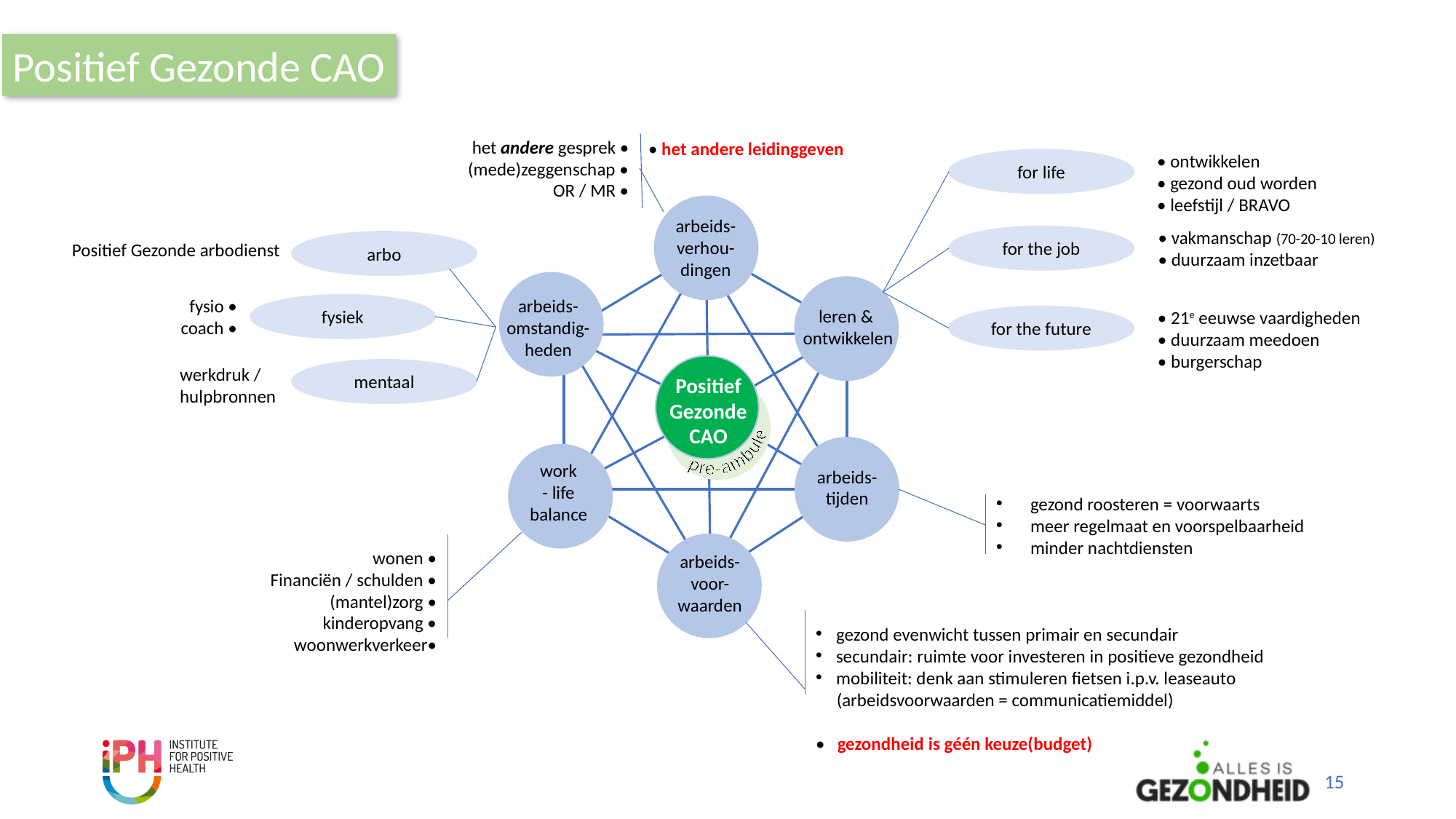

Positief Gezonde CAO
het andere gesprek •
(mede)zeggenschap •
OR / MR •
• het andere leidinggeven
• ontwikkelen
• gezond oud worden
• leefstijl / BRAVO
for life
• vakmanschap (70-20-10 leren)
• duurzaam inzetbaar
for the job
• 21e eeuwse vaardigheden
• duurzaam meedoen
• burgerschap
for the future

arbeids-
verhou-
dingen

arbeids-
omstandig-
heden
leren &
ontwikkelen

work
- life
balance
arbeids-
tijden

arbeids-
voor-
waarden
arbo
Positief Gezonde arbodienst
fysio •
coach •
fysiek
werkdruk /
hulpbronnen
mentaal

Positief
Gezonde
CAO

pre-ambule
gezond roosteren = voorwaarts
meer regelmaat en voorspelbaarheid
minder nachtdiensten
wonen •
Financiën / schulden •
(mantel)zorg •
kinderopvang •
woonwerkverkeer•
gezond evenwicht tussen primair en secundair
secundair: ruimte voor investeren in positieve gezondheid
mobiliteit: denk aan stimuleren fietsen i.p.v. leaseauto
     (arbeidsvoorwaarden = communicatiemiddel)

•   gezondheid is géén keuze(budget)
15